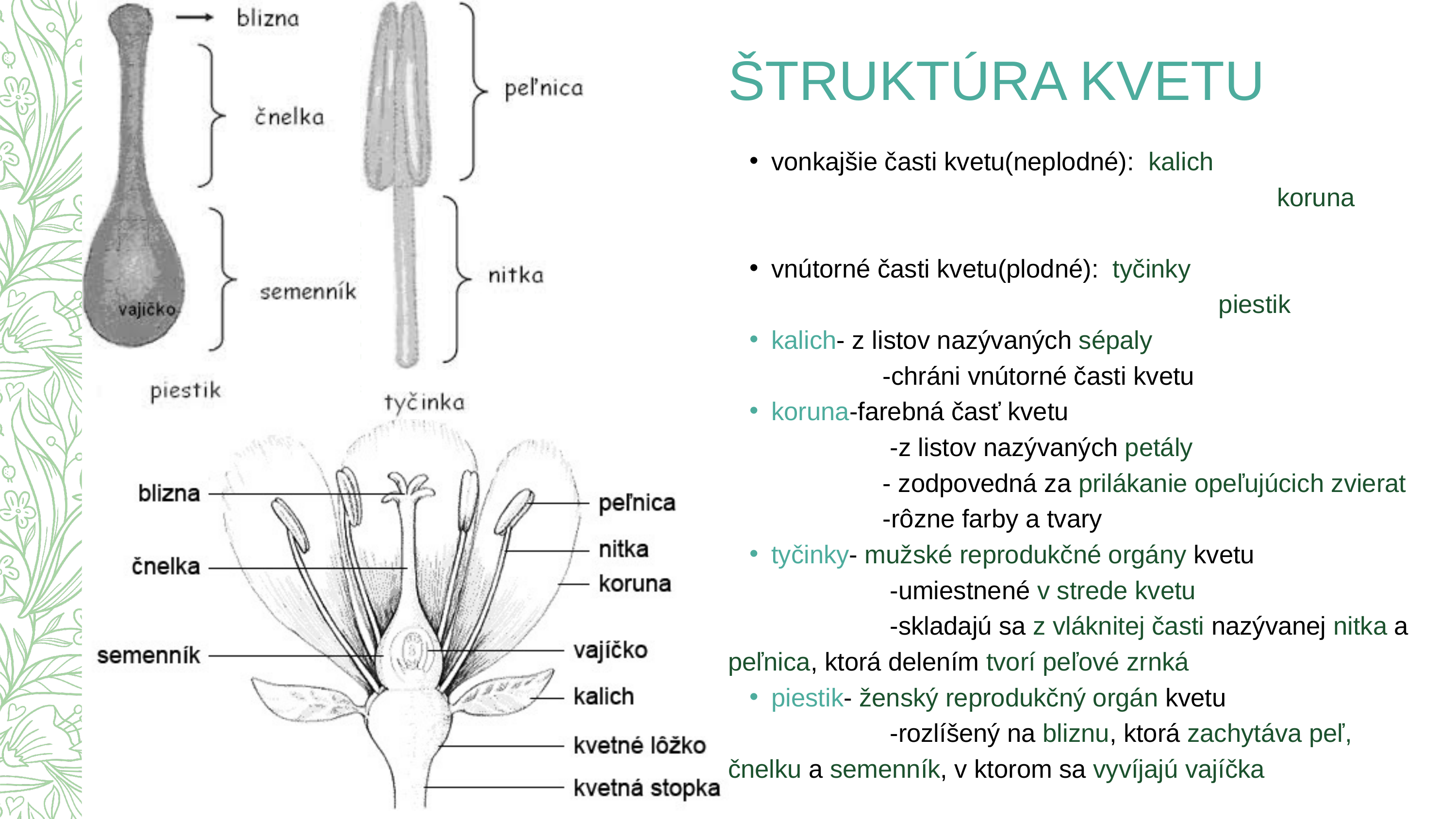

ŠTRUKTÚRA KVETU
vonkajšie časti kvetu(neplodné):  kalich
                                                                              koruna

vnútorné časti kvetu(plodné):  tyčinky
                                                   	 .  .  .  .  .  . piestik
kalich- z listov nazývaných sépaly
                      -chráni vnútorné časti kvetu
koruna-farebná časť kvetu
                       -z listov nazývaných petály
                      - zodpovedná za prilákanie opeľujúcich zvierat
                      -rôzne farby a tvary
tyčinky- mužské reprodukčné orgány kvetu
                       -umiestnené v strede kvetu
                       -skladajú sa z vláknitej časti nazývanej nitka a peľnica, ktorá delením tvorí peľové zrnká
piestik- ženský reprodukčný orgán kvetu
                       -rozlíšený na bliznu, ktorá zachytáva peľ, čnelku a semenník, v ktorom sa vyvíjajú vajíčka